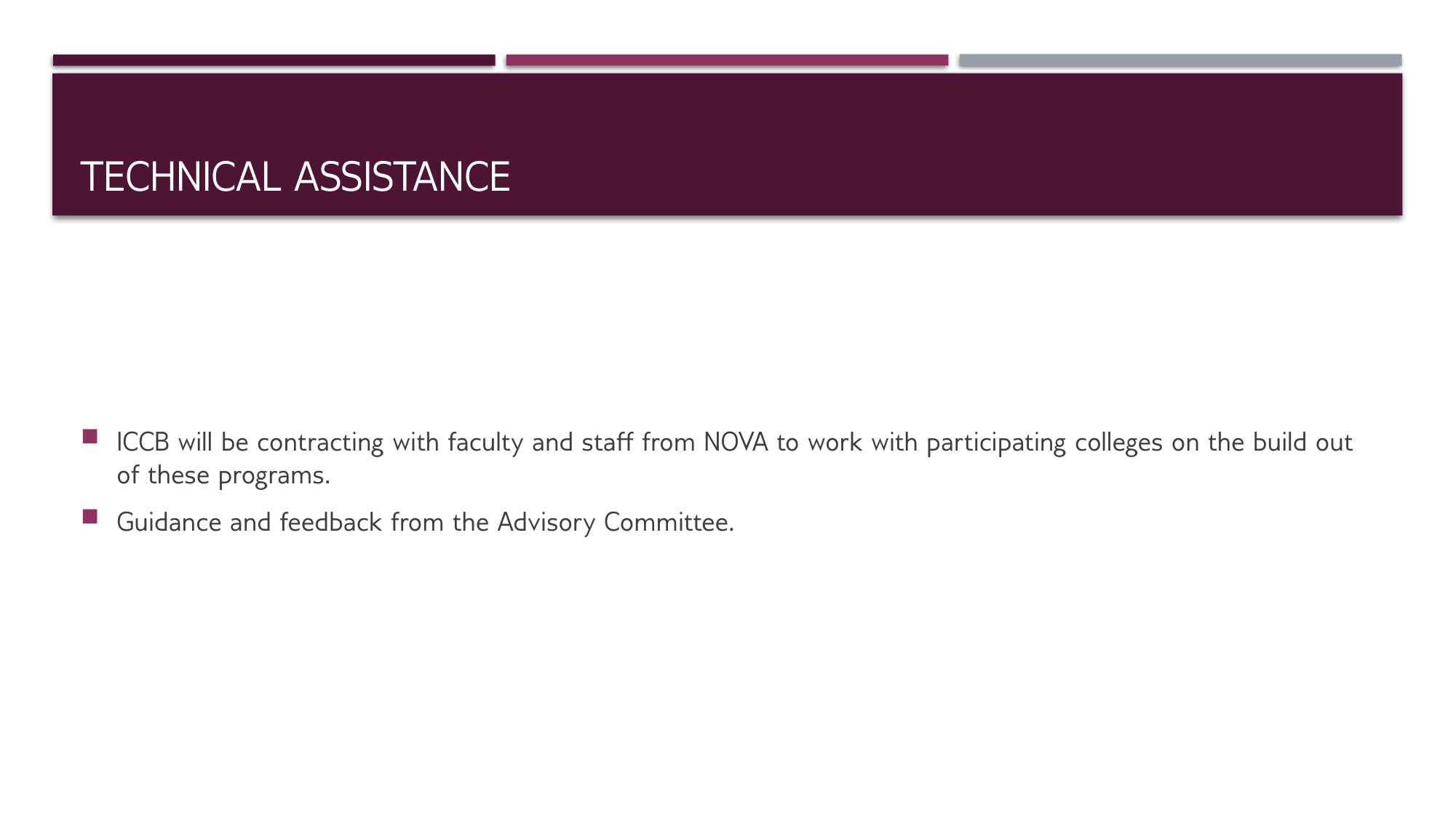

# Technical assistance
ICCB will be contracting with faculty and staff from NOVA to work with participating colleges on the build out of these programs.
Guidance and feedback from the Advisory Committee.